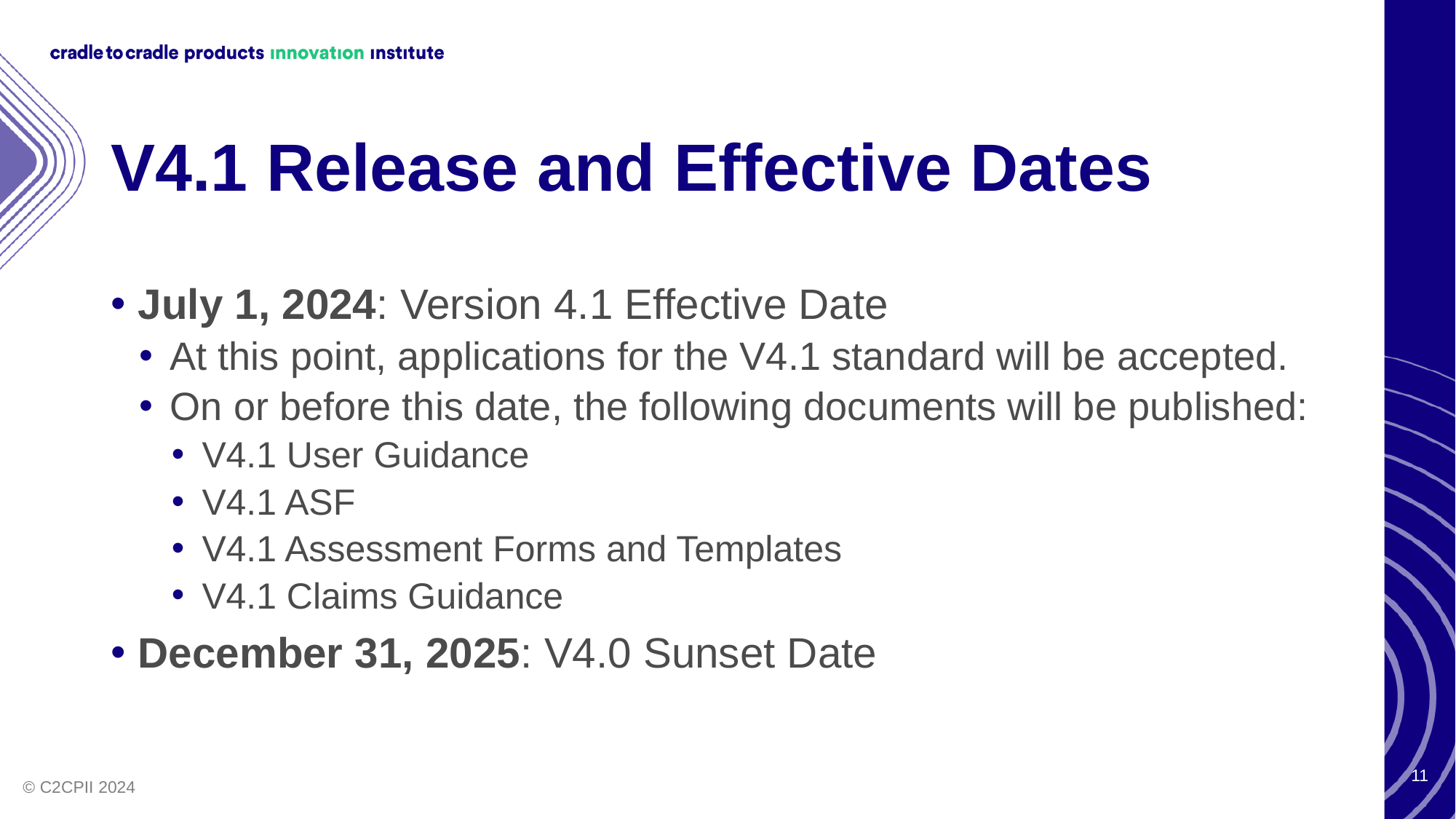

# V4.1 Release and Effective Dates
July 1, 2024: Version 4.1 Effective Date
At this point, applications for the V4.1 standard will be accepted.
On or before this date, the following documents will be published:
V4.1 User Guidance
V4.1 ASF
V4.1 Assessment Forms and Templates
V4.1 Claims Guidance
December 31, 2025: V4.0 Sunset Date

11